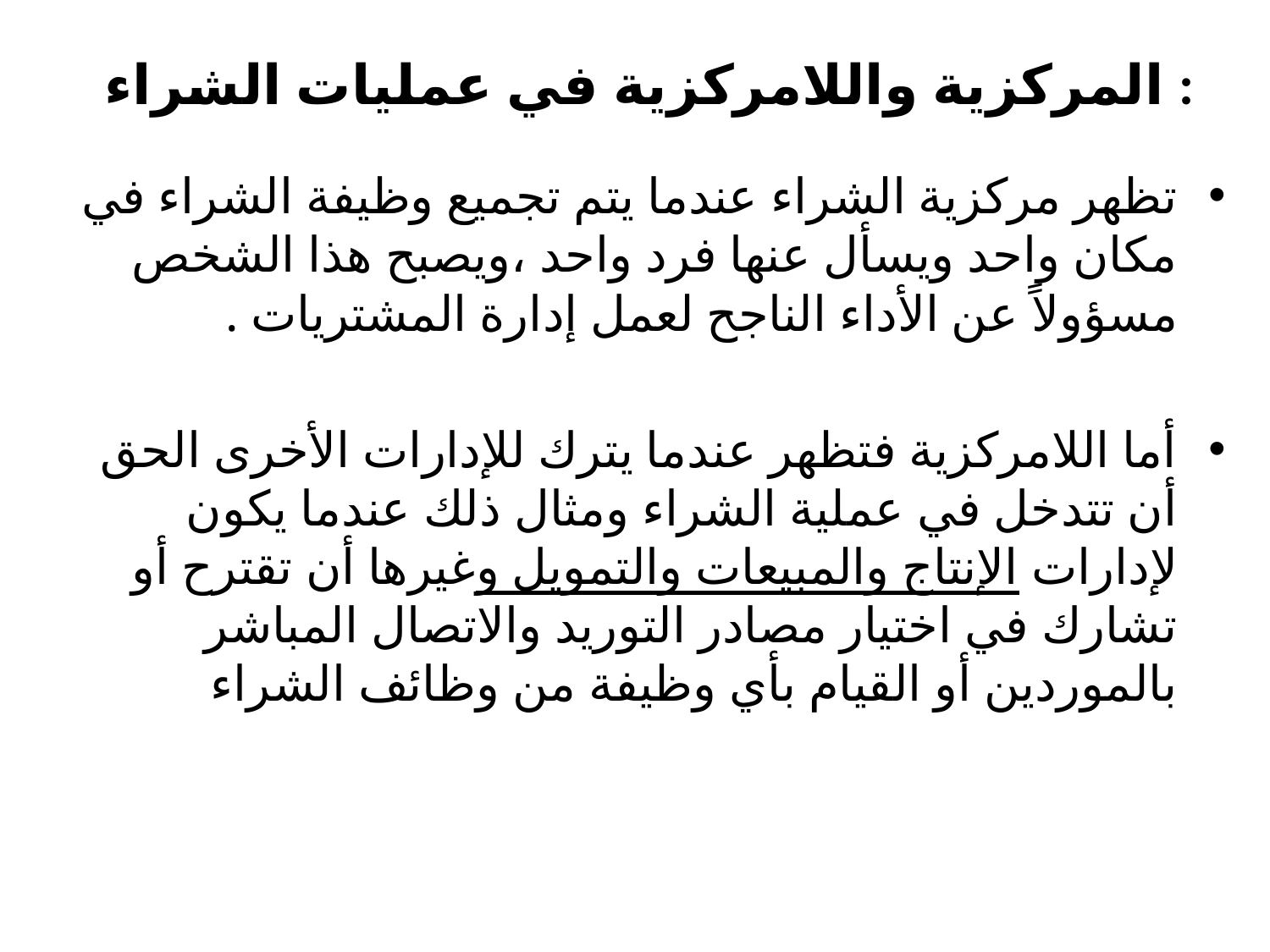

# المركزية واللامركزية في عمليات الشراء :
تظهر مركزية الشراء عندما يتم تجميع وظيفة الشراء في مكان واحد ويسأل عنها فرد واحد ،ويصبح هذا الشخص مسؤولاً عن الأداء الناجح لعمل إدارة المشتريات .

أما اللامركزية فتظهر عندما يترك للإدارات الأخرى الحق أن تتدخل في عملية الشراء ومثال ذلك عندما يكون لإدارات الإنتاج والمبيعات والتمويل وغيرها أن تقترح أو تشارك في اختيار مصادر التوريد والاتصال المباشر بالموردين أو القيام بأي وظيفة من وظائف الشراء